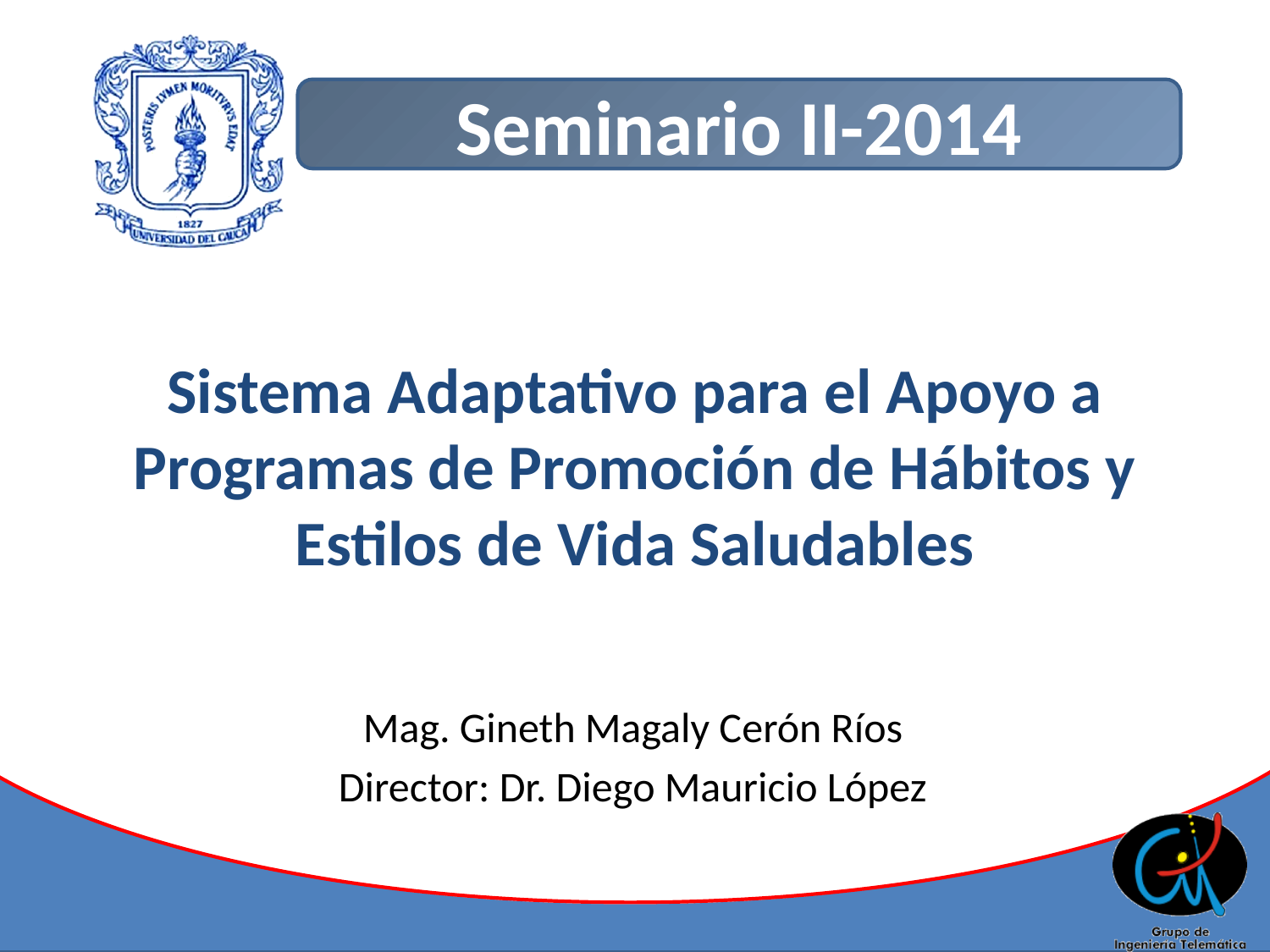

# Sistema Adaptativo para el Apoyo a Programas de Promoción de Hábitos y Estilos de Vida Saludables
Mag. Gineth Magaly Cerón Ríos
Director: Dr. Diego Mauricio López